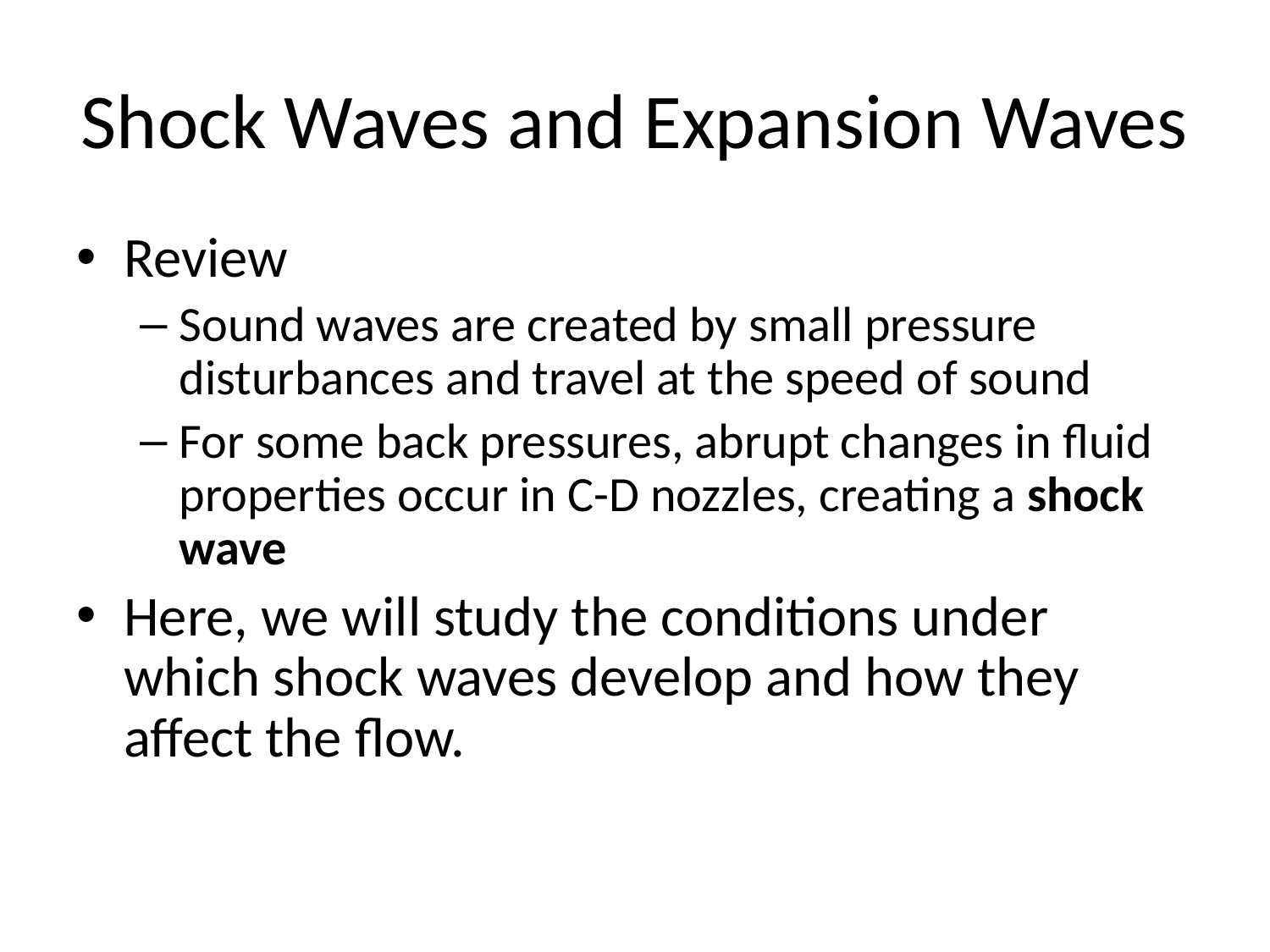

# Shock Waves and Expansion Waves
Review
Sound waves are created by small pressure disturbances and travel at the speed of sound
For some back pressures, abrupt changes in fluid properties occur in C-D nozzles, creating a shock wave
Here, we will study the conditions under which shock waves develop and how they affect the flow.